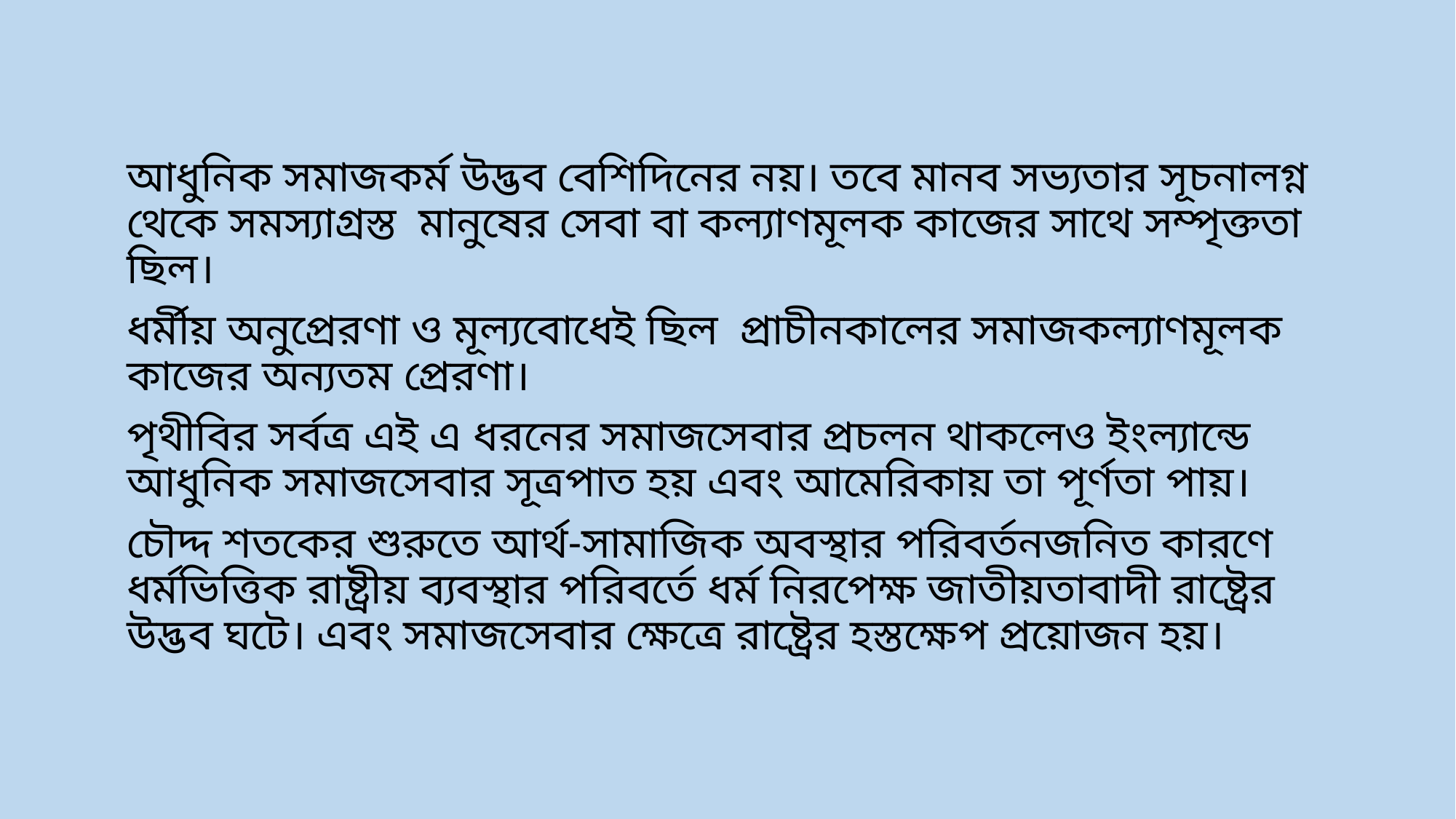

#
আধুনিক সমাজকর্ম উদ্ভব বেশিদিনের নয়। তবে মানব সভ্যতার সূচনালগ্ন থেকে সমস্যাগ্রস্ত  মানুষের সেবা বা কল্যাণমূলক কাজের সাথে সম্পৃক্ততা ছিল।
ধর্মীয় অনুপ্রেরণা ও মূল্যবোধেই ছিল  প্রাচীনকালের সমাজকল্যাণমূলক কাজের অন্যতম প্রেরণা।
পৃথীবির সর্বত্র এই এ ধরনের সমাজসেবার প্রচলন থাকলেও ইংল্যান্ডে  আধুনিক সমাজসেবার সূত্রপাত হয় এবং আমেরিকায় তা পূর্ণতা পায়।
চৌদ্দ শতকের শুরুতে আর্থ-সামাজিক অবস্থার পরিবর্তনজনিত কারণে ধর্মভিত্তিক রাষ্ট্রীয় ব্যবস্থার পরিবর্তে ধর্ম নিরপেক্ষ জাতীয়তাবাদী রাষ্ট্রের উদ্ভব ঘটে। এবং সমাজসেবার ক্ষেত্রে রাষ্ট্রের হস্তক্ষেপ প্রয়োজন হয়।